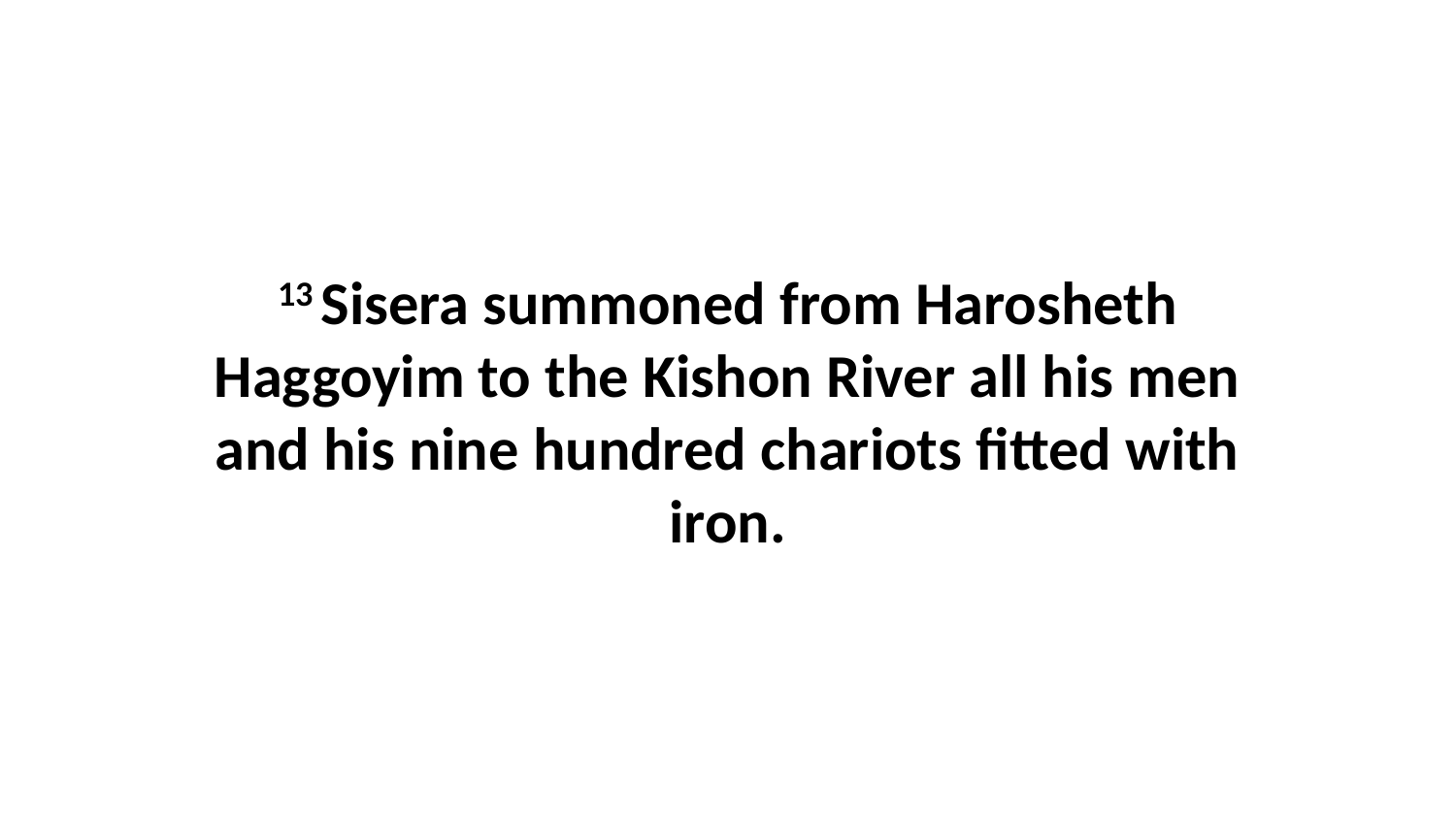

13 Sisera summoned from Harosheth Haggoyim to the Kishon River all his men and his nine hundred chariots fitted with iron.